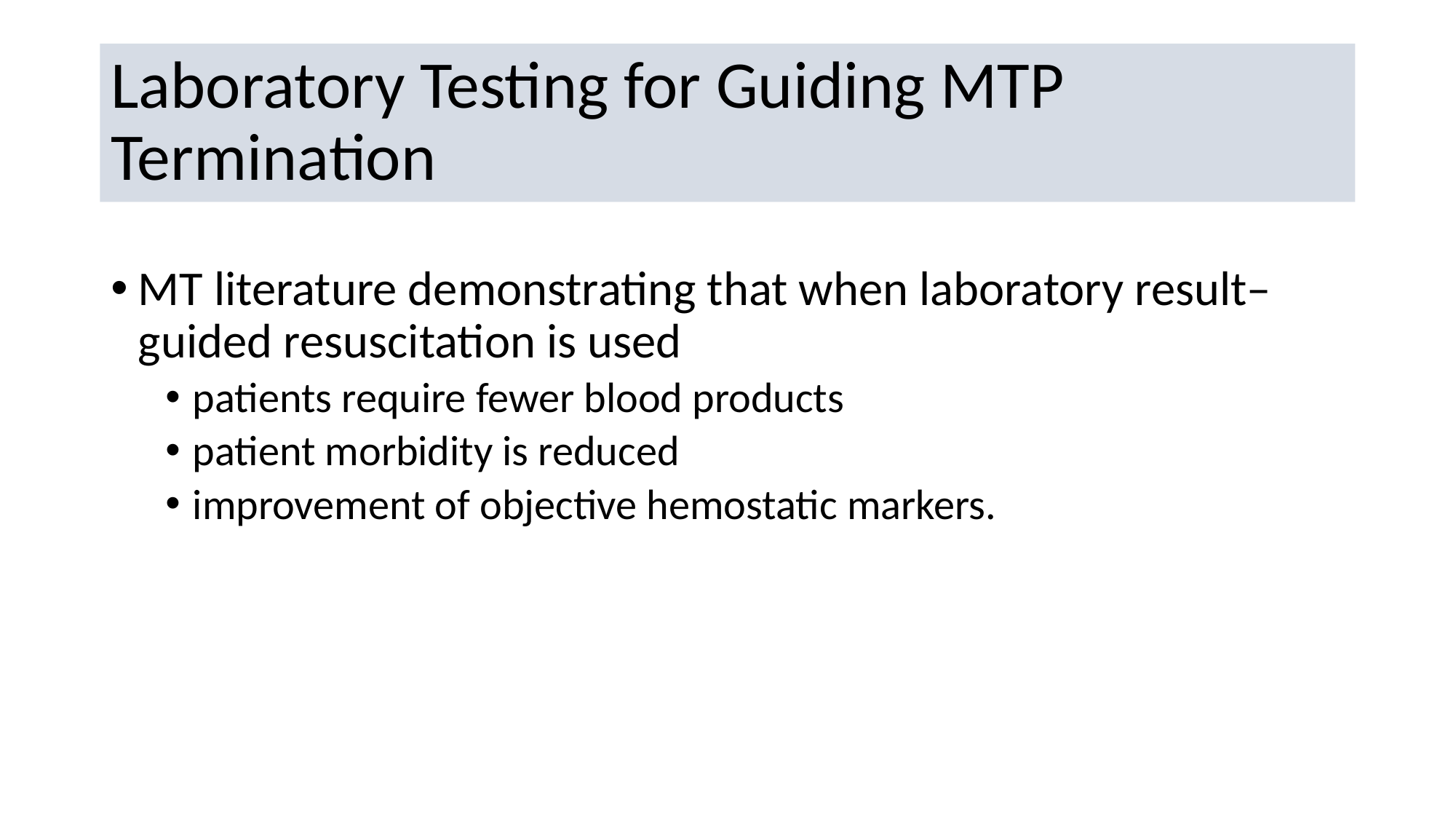

# Laboratory Testing for Guiding MTP Termination
MT literature demonstrating that when laboratory result–guided resuscitation is used
patients require fewer blood products
patient morbidity is reduced
improvement of objective hemostatic markers.